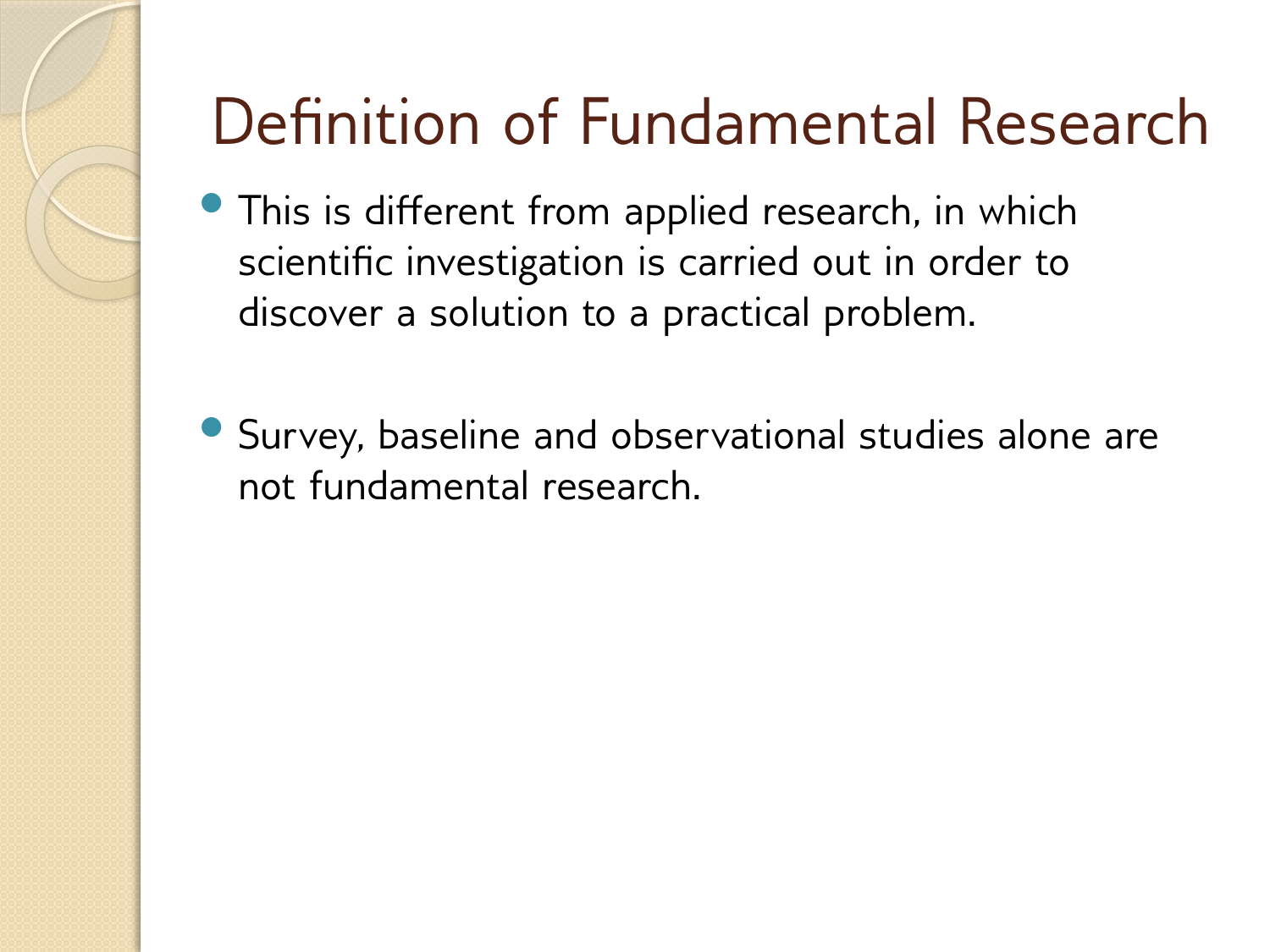

# Definition of Fundamental Research
This is different from applied research, in which scientific investigation is carried out in order to discover a solution to a practical problem.

Survey, baseline and observational studies alone are not fundamental research.